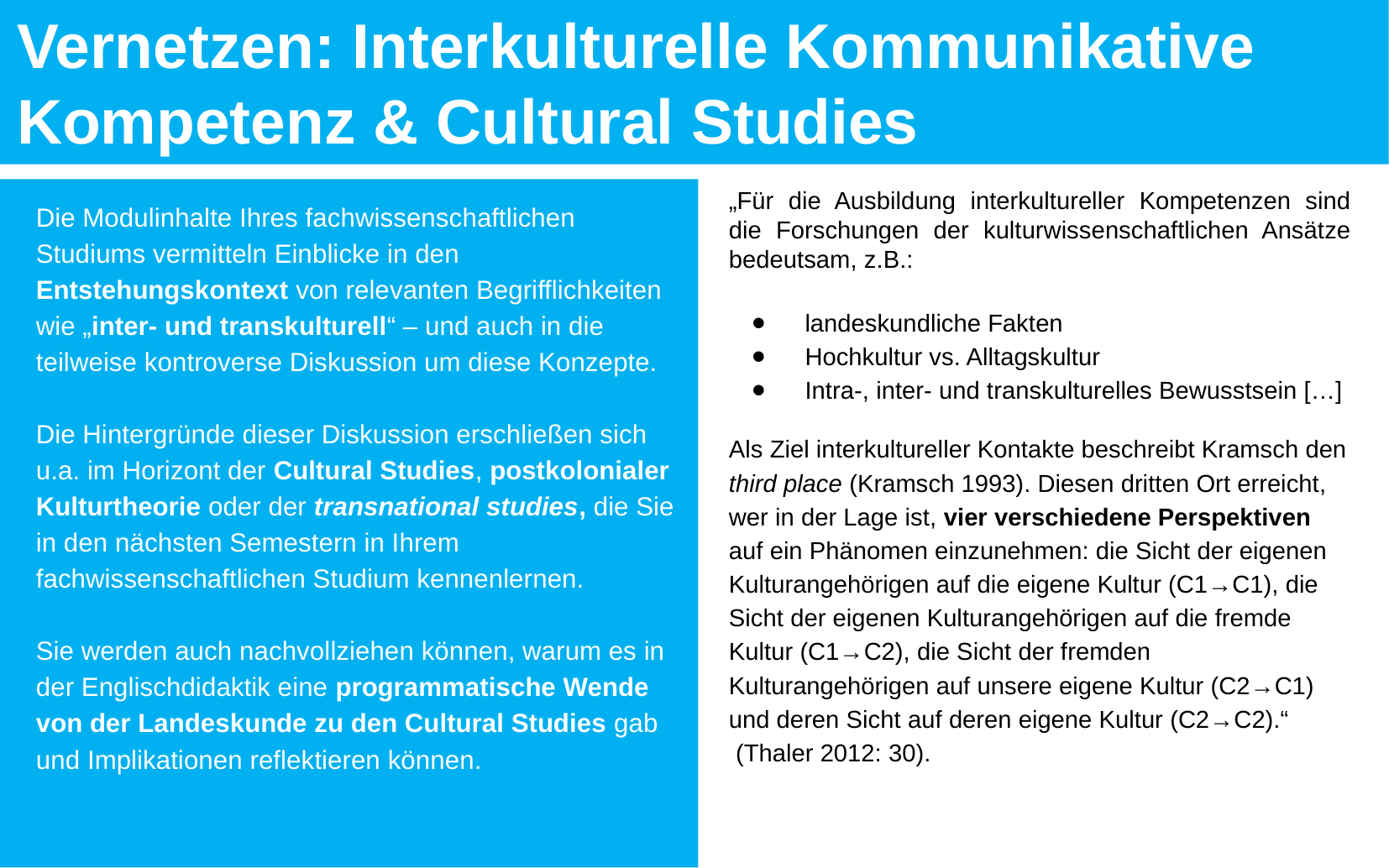

Vernetzen: Interkulturelle Kommunikative Kompetenz & Cultural Studies

Die Modulinhalte Ihres fachwissenschaftlichen Studiums vermitteln Einblicke in den Entstehungskontext von relevanten Begrifflichkeiten wie „inter- und transkulturell“ – und auch in die teilweise kontroverse Diskussion um diese Konzepte.

Die Hintergründe dieser Diskussion erschließen sich u.a. im Horizont der Cultural Studies, postkolonialer Kulturtheorie oder der transnational studies, die Sie in den nächsten Semestern in Ihrem fachwissenschaftlichen Studium kennenlernen.

Sie werden auch nachvollziehen können, warum es in der Englischdidaktik eine programmatische Wende von der Landeskunde zu den Cultural Studies gab und Implikationen reflektieren können.
„Für die Ausbildung interkultureller Kompetenzen sind die Forschungen der kulturwissenschaftlichen Ansätze bedeutsam, z.B.:
landeskundliche Fakten
Hochkultur vs. Alltagskultur
Intra-, inter- und transkulturelles Bewusstsein […]
Als Ziel interkultureller Kontakte beschreibt Kramsch den third place (Kramsch 1993). Diesen dritten Ort erreicht, wer in der Lage ist, vier verschiedene Perspektiven auf ein Phänomen einzunehmen: die Sicht der eigenen Kulturangehörigen auf die eigene Kultur (C1→C1), die Sicht der eigenen Kulturangehörigen auf die fremde Kultur (C1→C2), die Sicht der fremden Kulturangehörigen auf unsere eigene Kultur (C2→C1) und deren Sicht auf deren eigene Kultur (C2→C2).“          (Thaler 2012: 30).